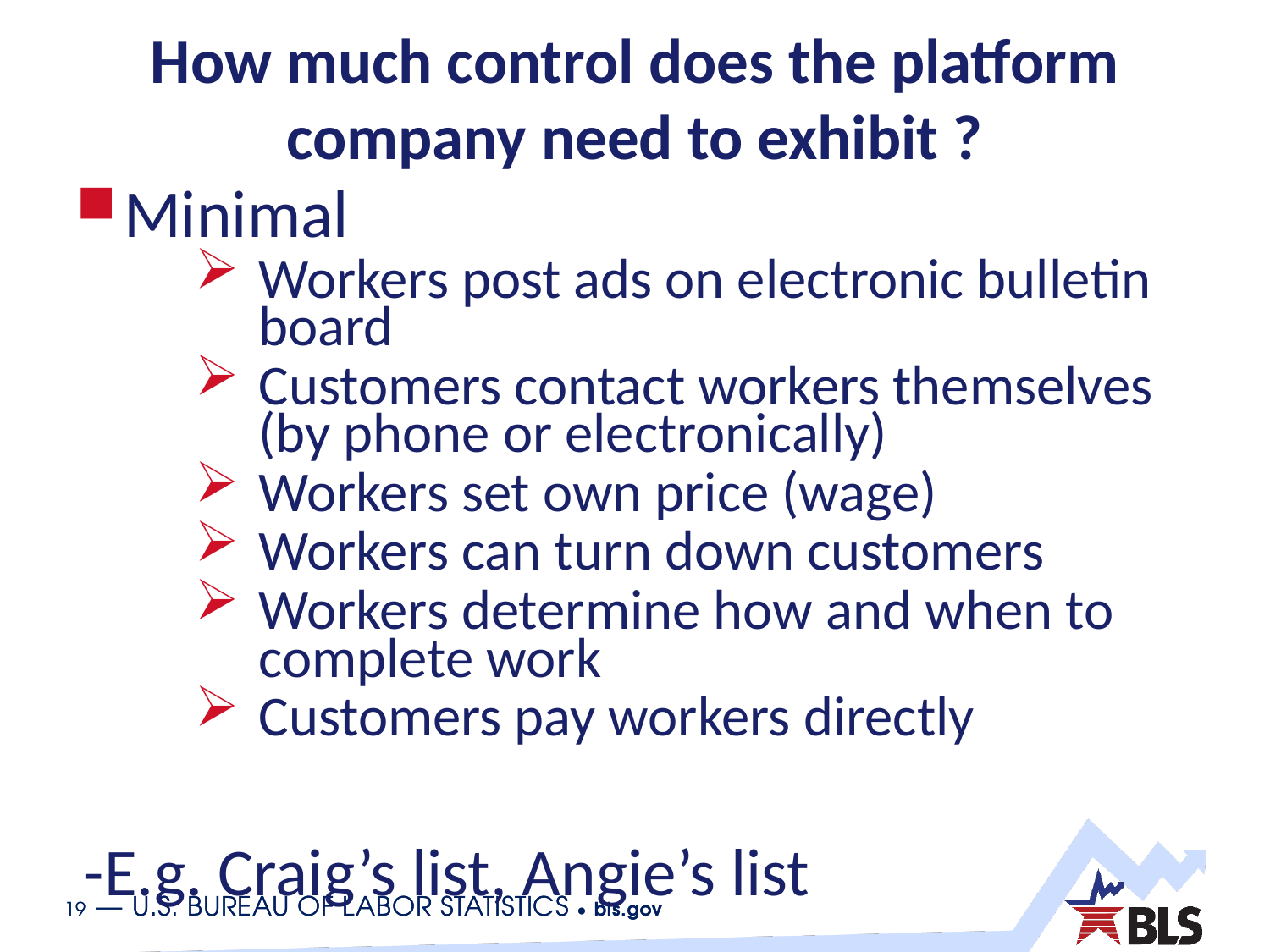

# How much control does the platform company need to exhibit ?
Minimal
Workers post ads on electronic bulletin board
Customers contact workers themselves (by phone or electronically)
Workers set own price (wage)
Workers can turn down customers
Workers determine how and when to complete work
Customers pay workers directly

-E.g. Craig’s list, Angie’s list